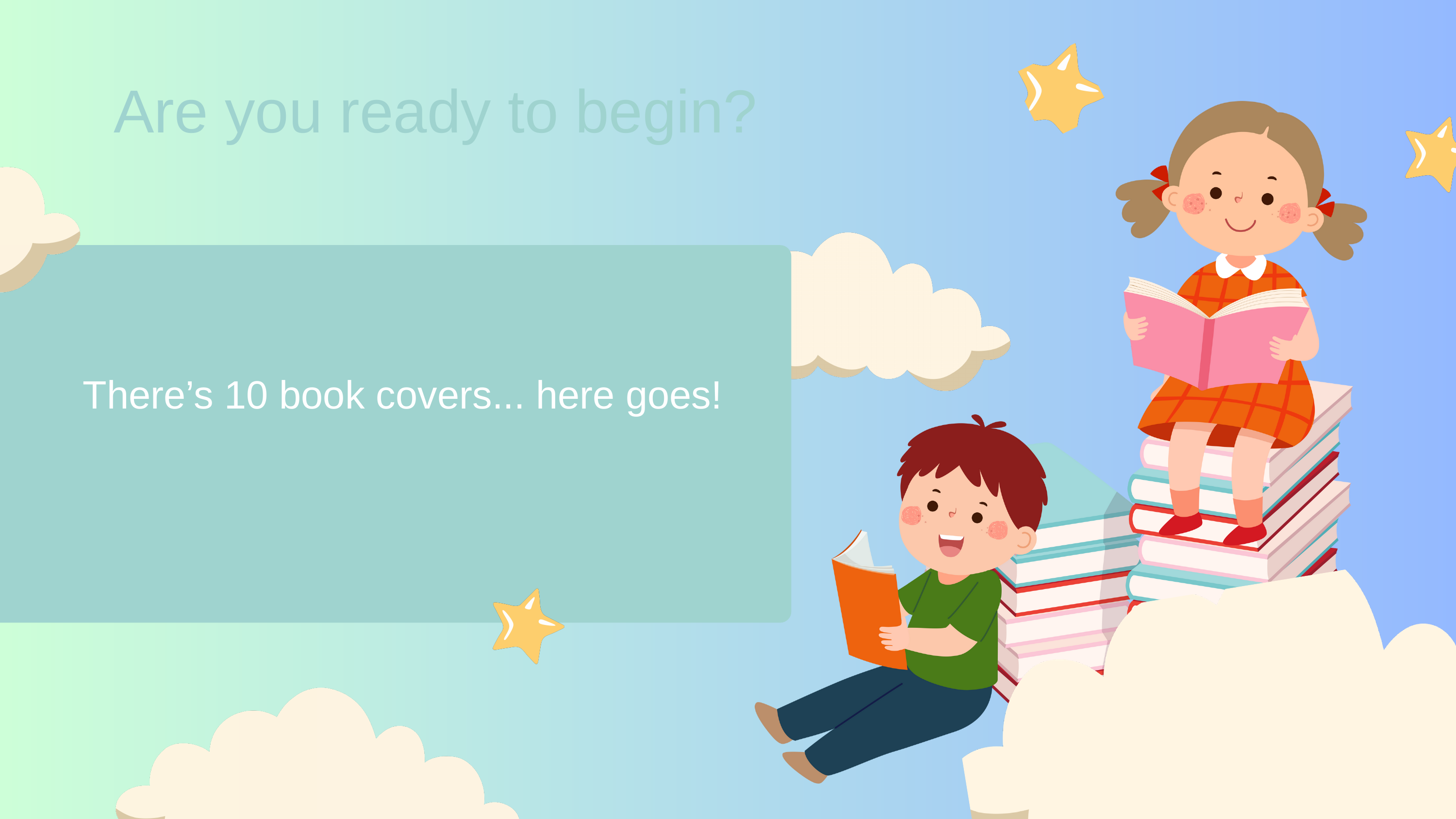

Are you ready to begin?

There’s 10 book covers... here goes!